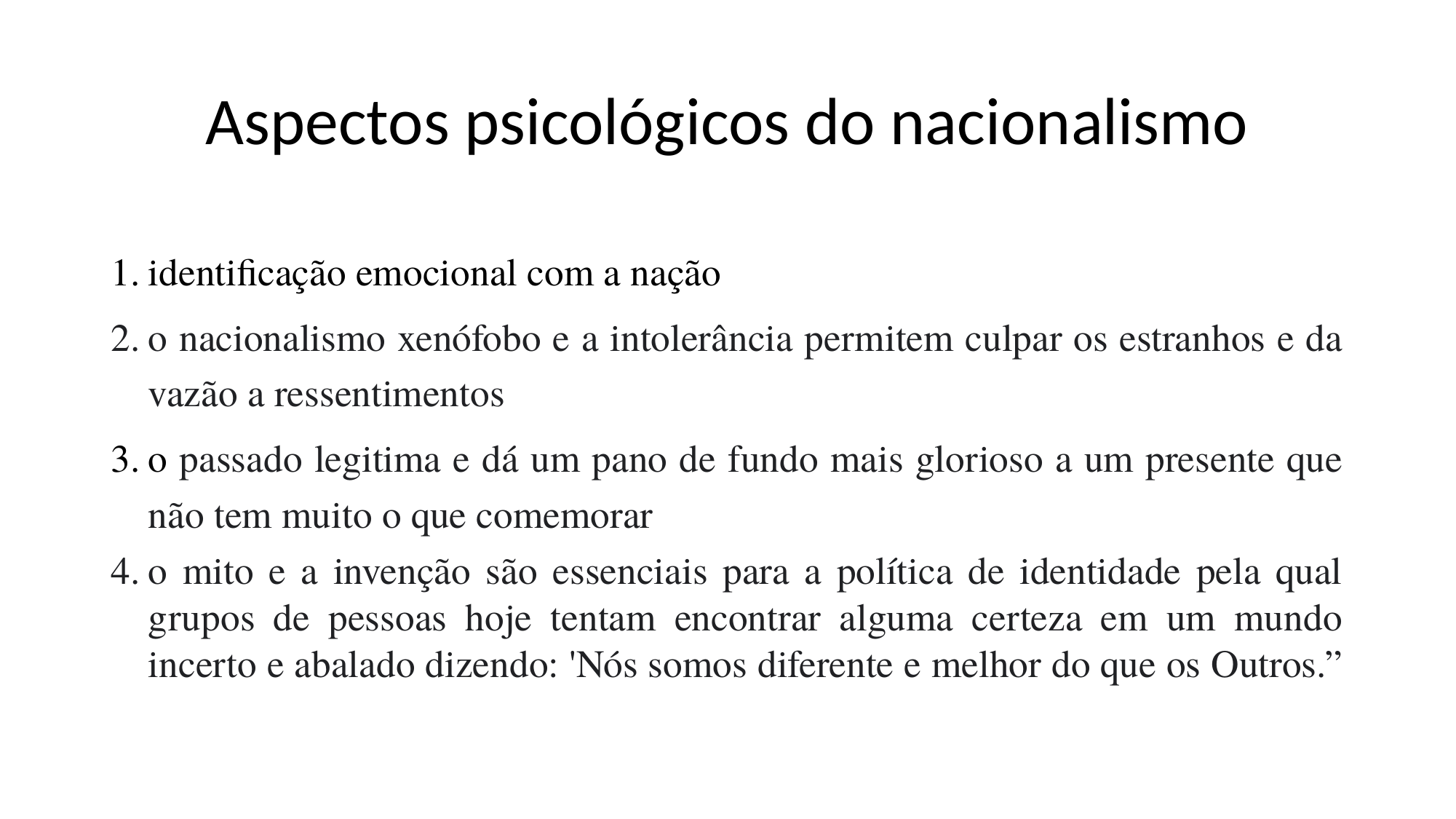

# Aspectos psicológicos do nacionalismo
identificação emocional com a nação
o nacionalismo xenófobo e a intolerância permitem culpar os estranhos e da vazão a ressentimentos
o passado legitima e dá um pano de fundo mais glorioso a um presente que não tem muito o que comemorar
o mito e a invenção são essenciais para a política de identidade pela qual grupos de pessoas hoje tentam encontrar alguma certeza em um mundo incerto e abalado dizendo: 'Nós somos diferente e melhor do que os Outros.”